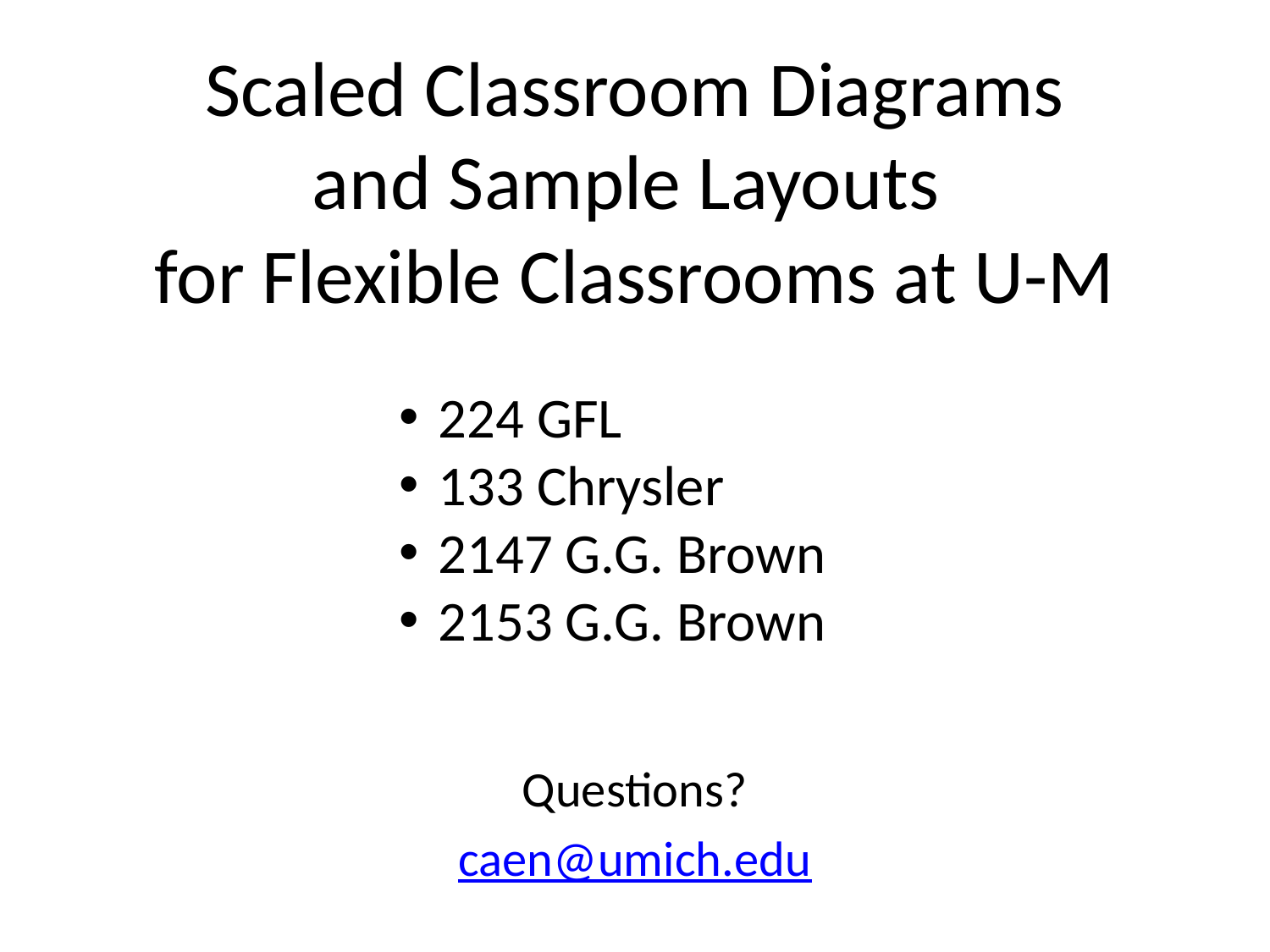

# Scaled Classroom Diagrams and Sample Layouts for Flexible Classrooms at U-M
224 GFL
133 Chrysler
2147 G.G. Brown
2153 G.G. Brown
Questions?
caen@umich.edu